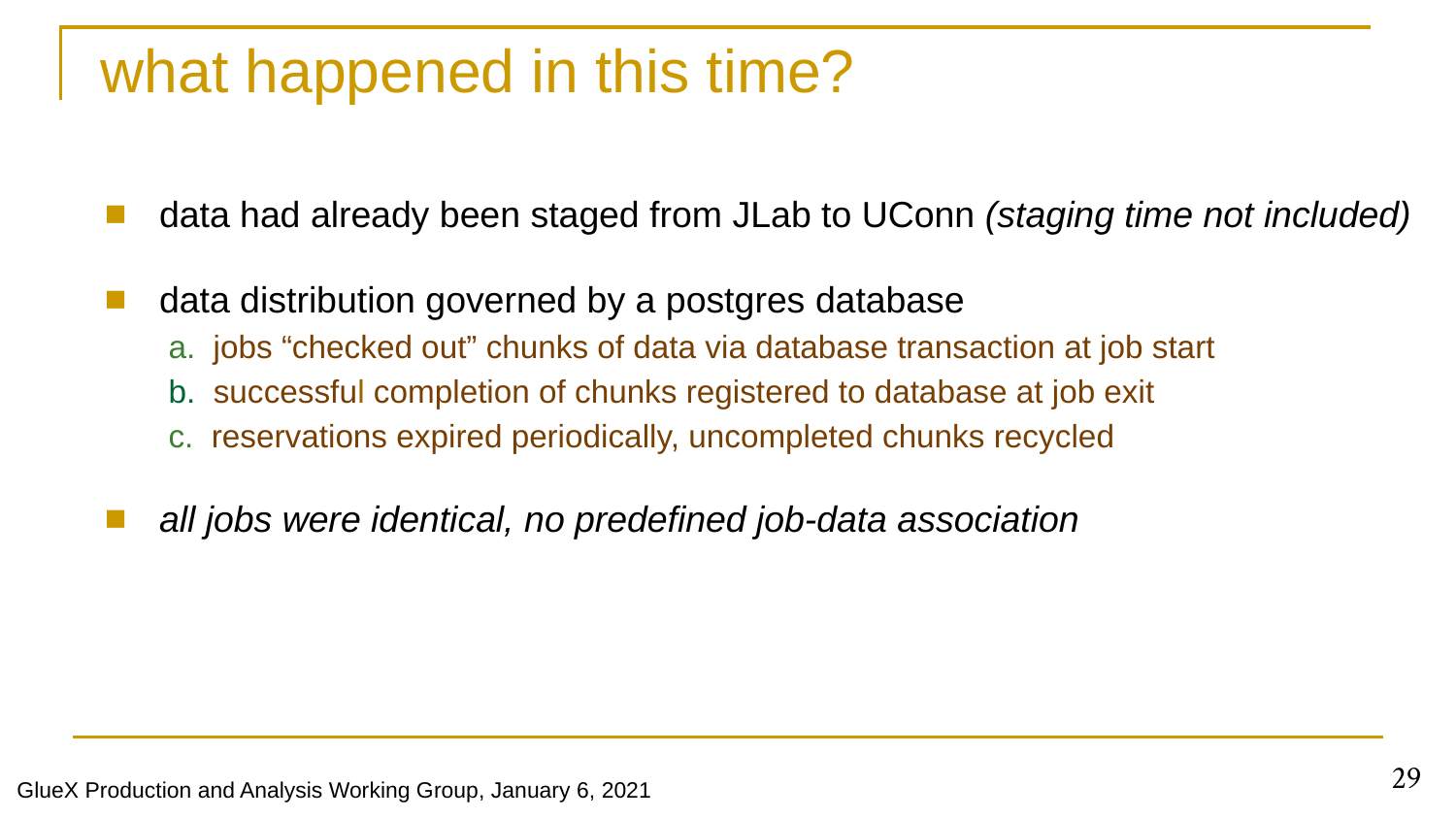

# what happened in this time?
data had already been staged from JLab to UConn (staging time not included)
data distribution governed by a postgres database
a.  jobs “checked out” chunks of data via database transaction at job start
b.  successful completion of chunks registered to database at job exit
c.  reservations expired periodically, uncompleted chunks recycled
all jobs were identical, no predefined job-data association

29